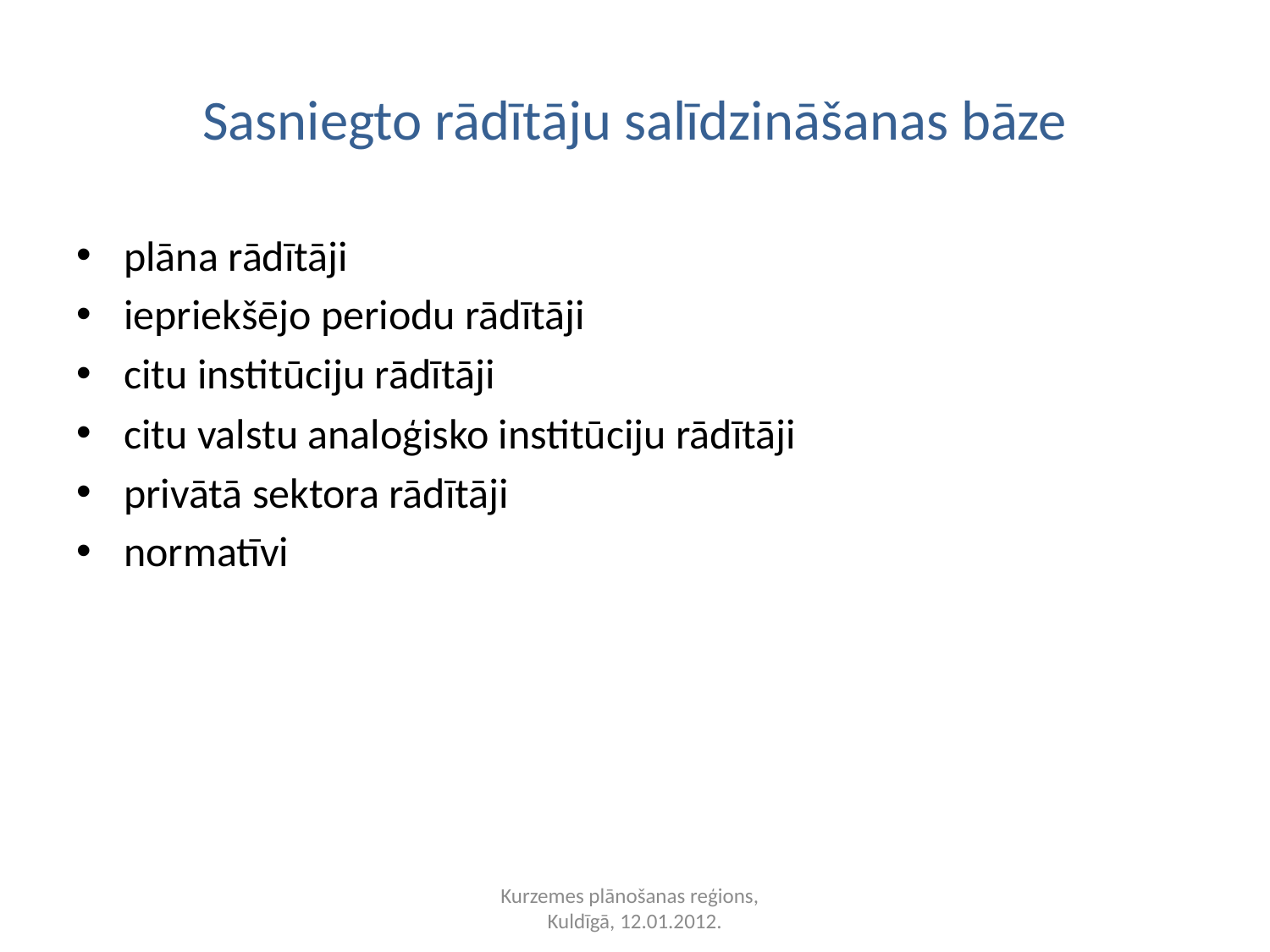

# Sasniegto rādītāju salīdzināšanas bāze
plāna rādītāji
iepriekšējo periodu rādītāji
citu institūciju rādītāji
citu valstu analoģisko institūciju rādītāji
privātā sektora rādītāji
normatīvi

Kurzemes plānošanas reģions,
Kuldīgā, 12.01.2012.